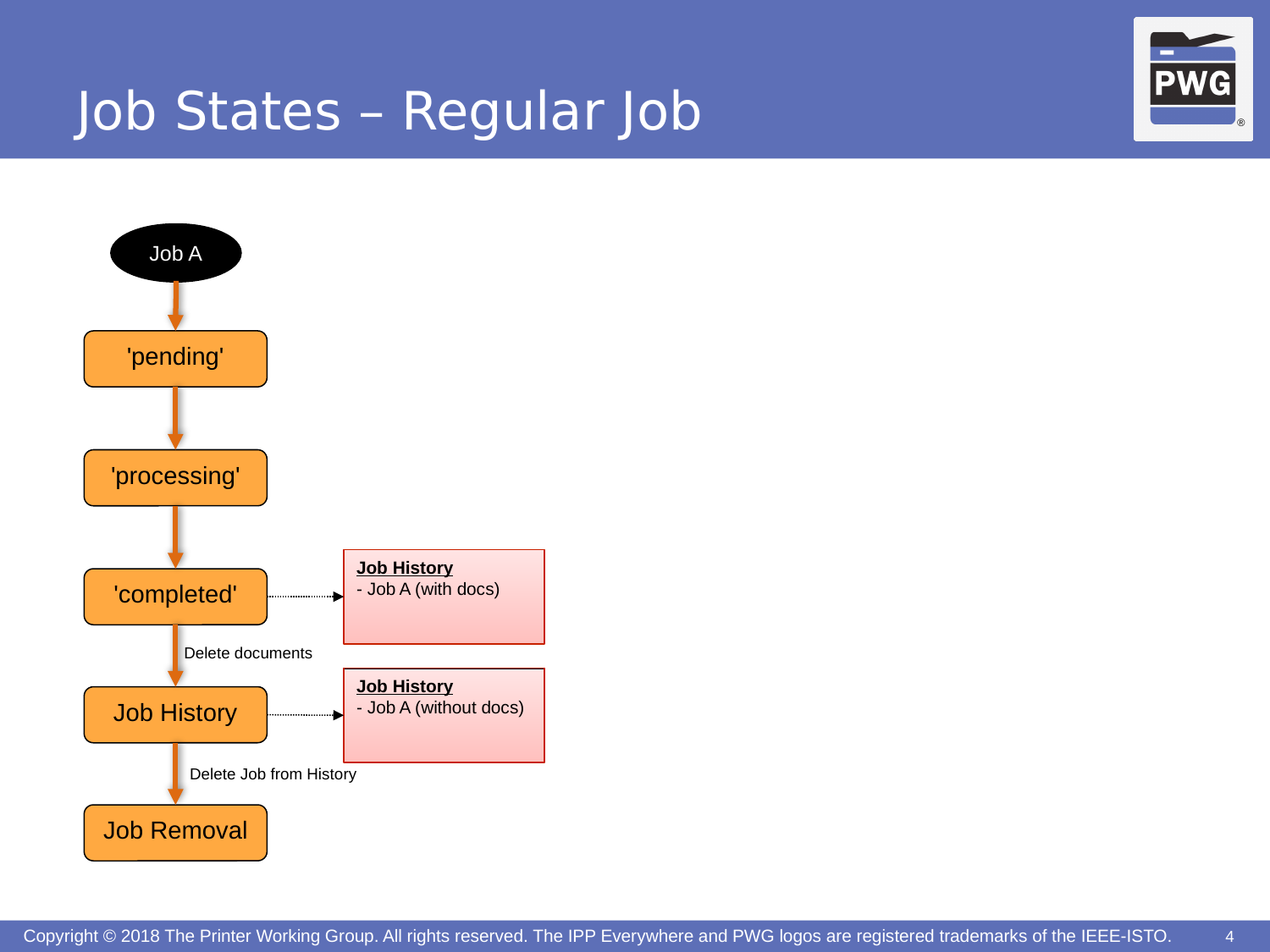

# Job States – Regular Job
Job A
'pending'
'processing'
Job History
- Job A (with docs)
'completed'
Delete documents
Job History
- Job A (without docs)
Job History
Delete Job from History
Job Removal
4